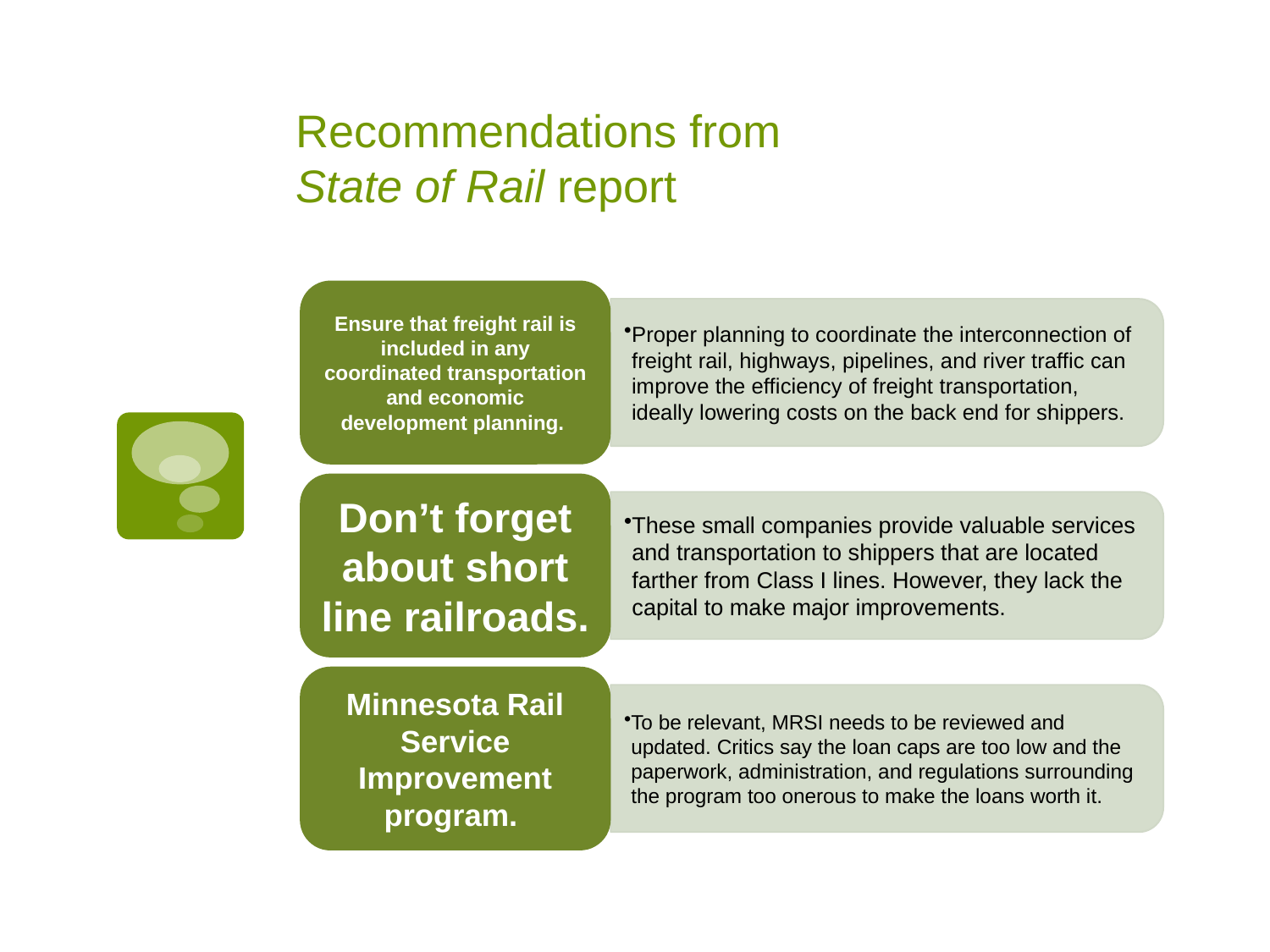

# Recommendations from State of Rail report
Ensure that freight rail is included in any coordinated transportation and economic development planning.
Proper planning to coordinate the interconnection of freight rail, highways, pipelines, and river traffic can improve the efficiency of freight transportation, ideally lowering costs on the back end for shippers.
Don’t forget about short line railroads.
These small companies provide valuable services and transportation to shippers that are located farther from Class I lines. However, they lack the capital to make major improvements.
Minnesota Rail Service Improvement program.
To be relevant, MRSI needs to be reviewed and updated. Critics say the loan caps are too low and the paperwork, administration, and regulations surrounding the program too onerous to make the loans worth it.